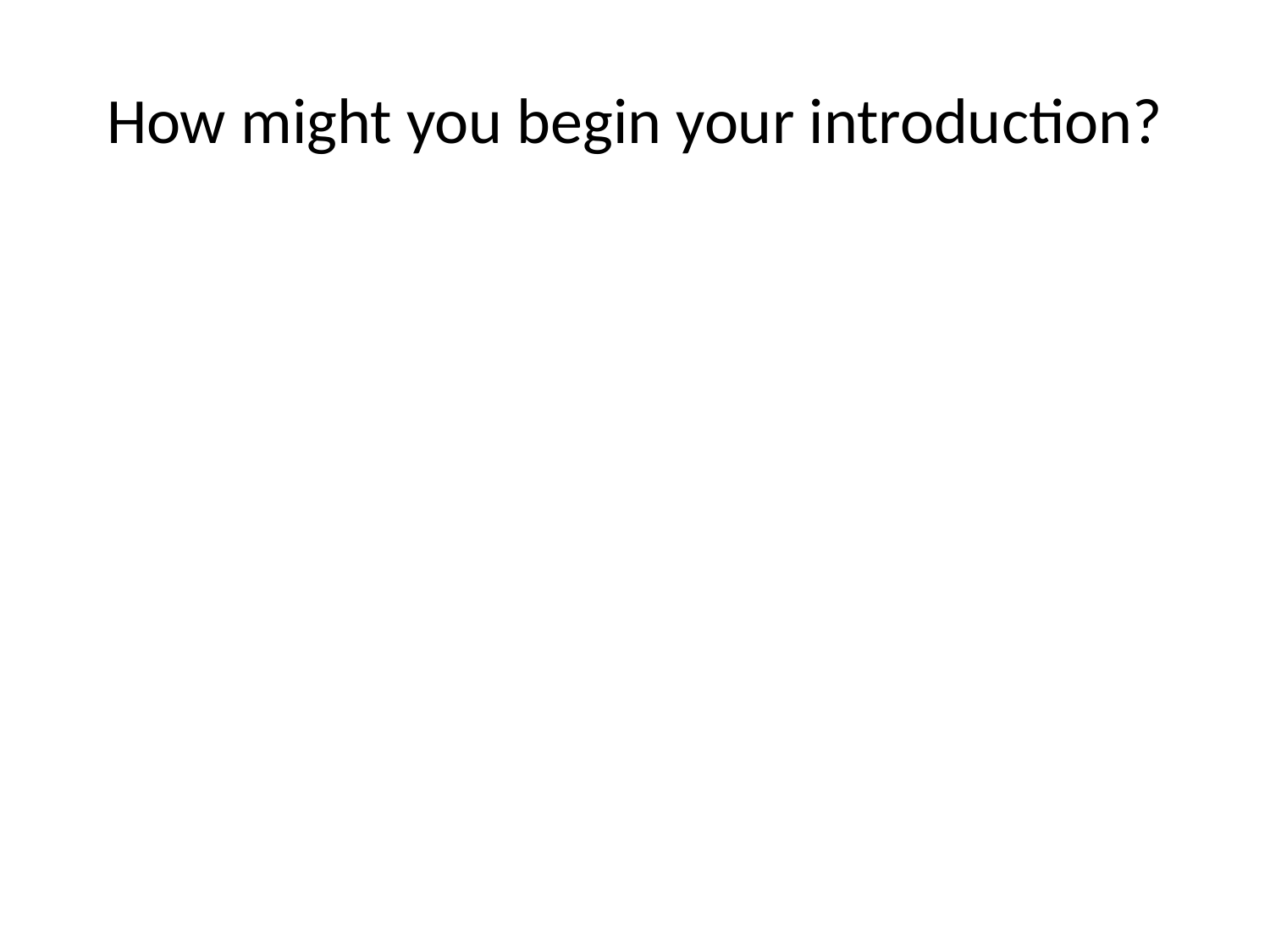

# How might you begin your introduction?